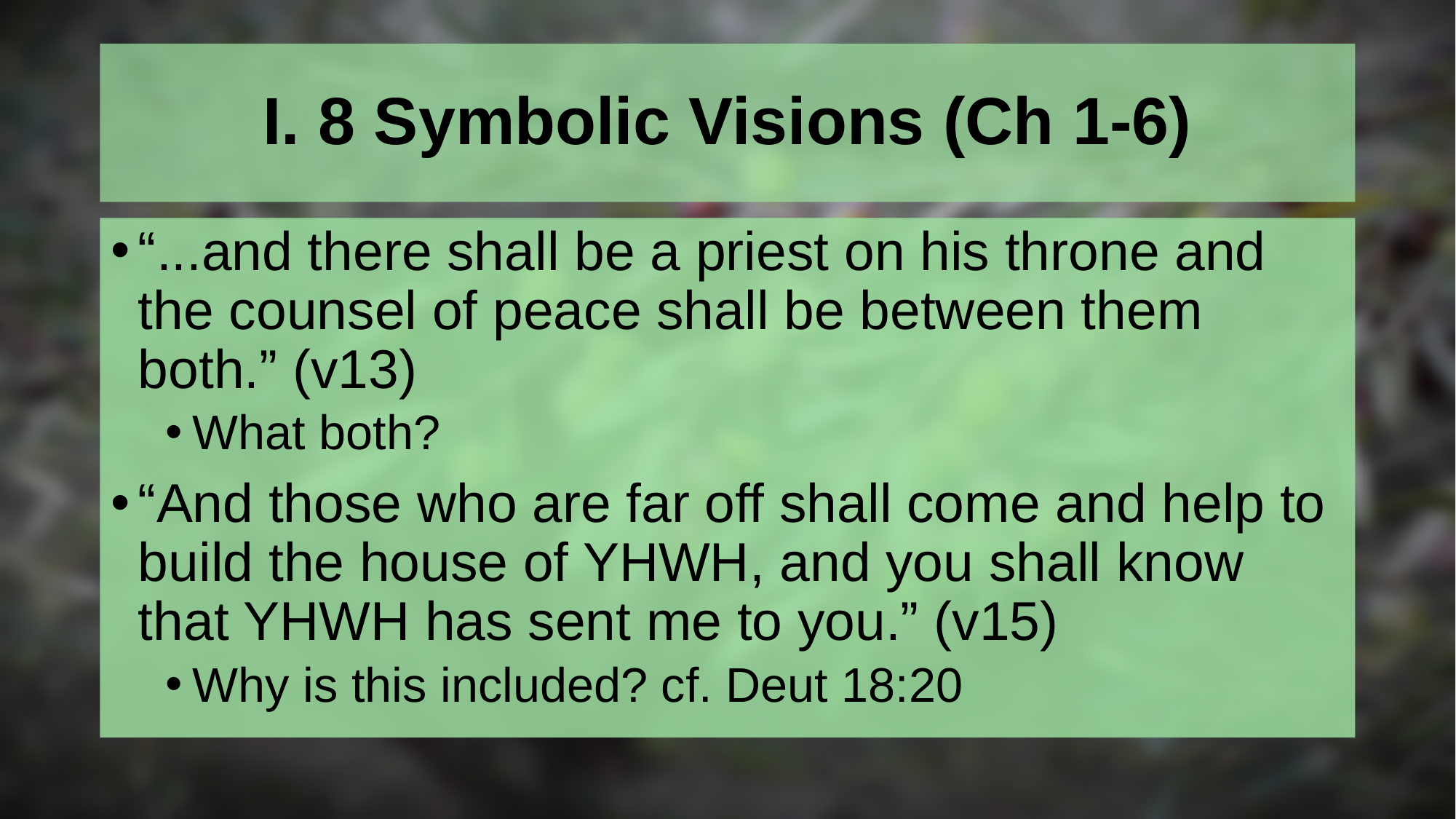

# I. 8 Symbolic Visions (Ch 1-6)
“...and there shall be a priest on his throne and the counsel of peace shall be between them both.” (v13)
What both?
“And those who are far off shall come and help to build the house of YHWH, and you shall know that YHWH has sent me to you.” (v15)
Why is this included? cf. Deut 18:20